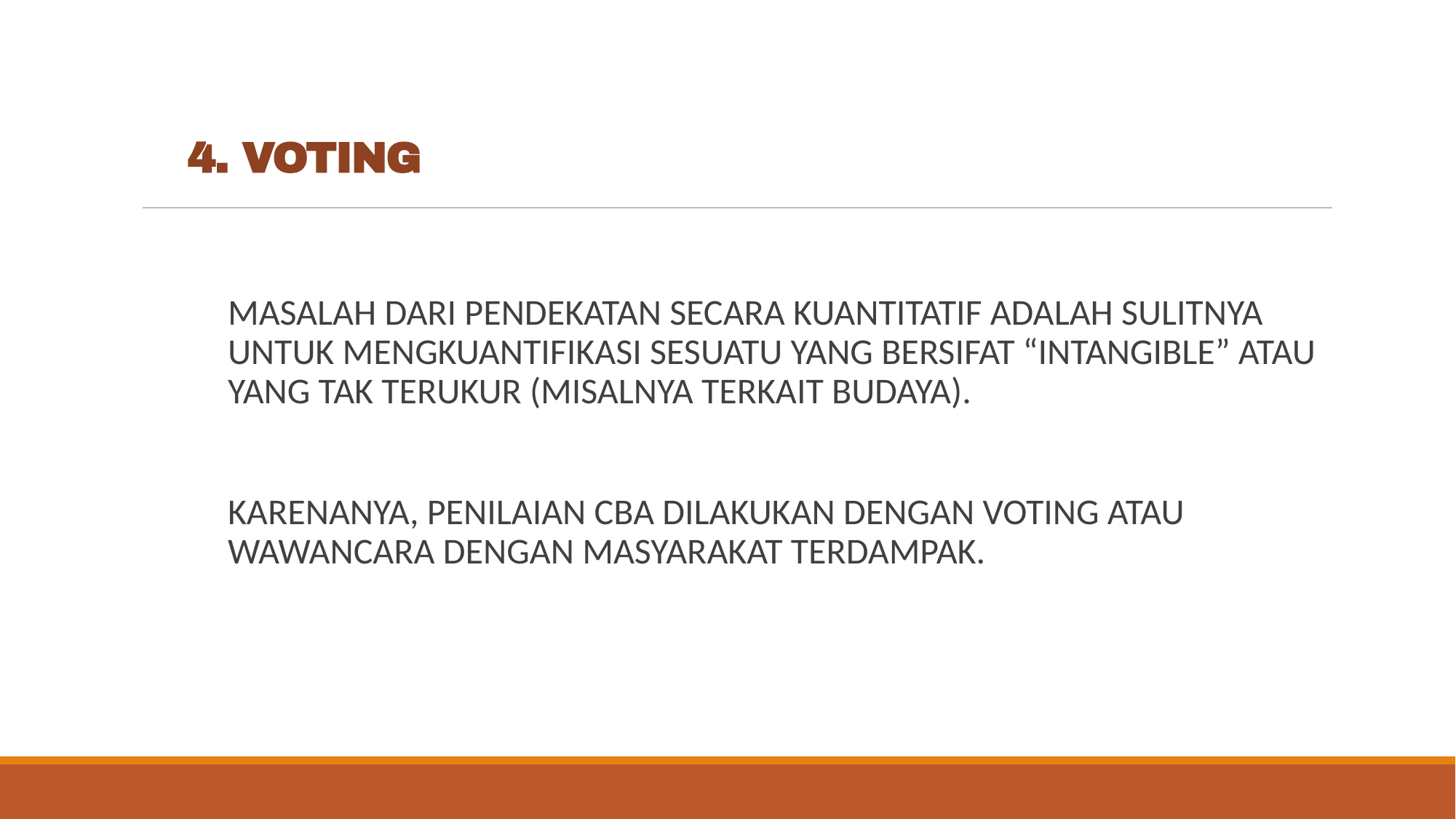

# 4. VOTING
MASALAH DARI PENDEKATAN SECARA KUANTITATIF ADALAH SULITNYA UNTUK MENGKUANTIFIKASI SESUATU YANG BERSIFAT “INTANGIBLE” ATAU YANG TAK TERUKUR (MISALNYA TERKAIT BUDAYA).

KARENANYA, PENILAIAN CBA DILAKUKAN DENGAN VOTING ATAU WAWANCARA DENGAN MASYARAKAT TERDAMPAK.